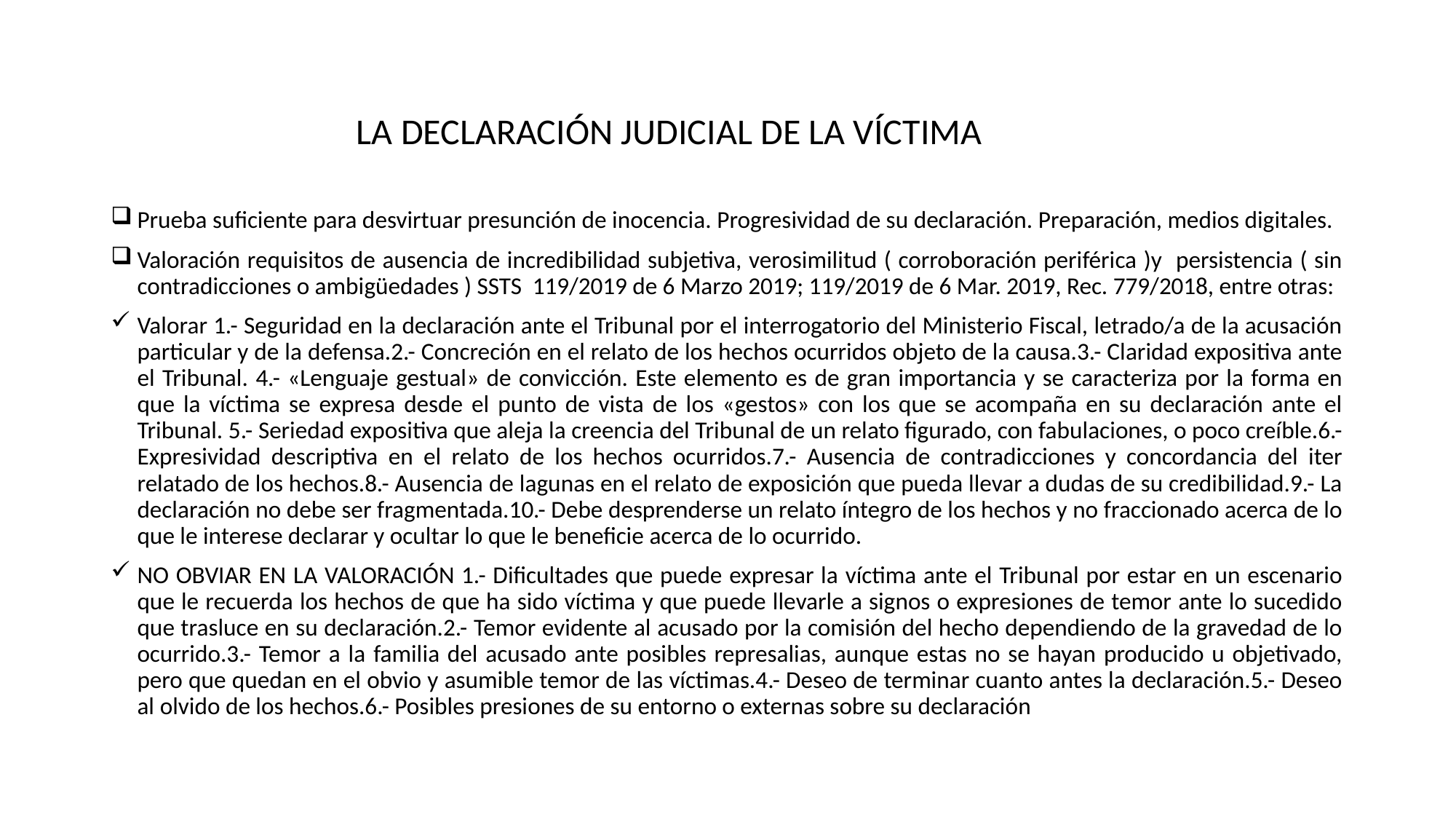

# LA DECLARACIÓN JUDICIAL DE LA VÍCTIMA
Prueba suficiente para desvirtuar presunción de inocencia. Progresividad de su declaración. Preparación, medios digitales.
Valoración requisitos de ausencia de incredibilidad subjetiva, verosimilitud ( corroboración periférica )y  persistencia ( sin contradicciones o ambigüedades ) SSTS  119/2019 de 6 Marzo 2019; 119/2019 de 6 Mar. 2019, Rec. 779/2018, entre otras:
Valorar 1.- Seguridad en la declaración ante el Tribunal por el interrogatorio del Ministerio Fiscal, letrado/a de la acusación particular y de la defensa.2.- Concreción en el relato de los hechos ocurridos objeto de la causa.3.- Claridad expositiva ante el Tribunal. 4.- «Lenguaje gestual» de convicción. Este elemento es de gran importancia y se caracteriza por la forma en que la víctima se expresa desde el punto de vista de los «gestos» con los que se acompaña en su declaración ante el Tribunal. 5.- Seriedad expositiva que aleja la creencia del Tribunal de un relato figurado, con fabulaciones, o poco creíble.6.- Expresividad descriptiva en el relato de los hechos ocurridos.7.- Ausencia de contradicciones y concordancia del iter relatado de los hechos.8.- Ausencia de lagunas en el relato de exposición que pueda llevar a dudas de su credibilidad.9.- La declaración no debe ser fragmentada.10.- Debe desprenderse un relato íntegro de los hechos y no fraccionado acerca de lo que le interese declarar y ocultar lo que le beneficie acerca de lo ocurrido.
NO OBVIAR EN LA VALORACIÓN 1.- Dificultades que puede expresar la víctima ante el Tribunal por estar en un escenario que le recuerda los hechos de que ha sido víctima y que puede llevarle a signos o expresiones de temor ante lo sucedido que trasluce en su declaración.2.- Temor evidente al acusado por la comisión del hecho dependiendo de la gravedad de lo ocurrido.3.- Temor a la familia del acusado ante posibles represalias, aunque estas no se hayan producido u objetivado, pero que quedan en el obvio y asumible temor de las víctimas.4.- Deseo de terminar cuanto antes la declaración.5.- Deseo al olvido de los hechos.6.- Posibles presiones de su entorno o externas sobre su declaración